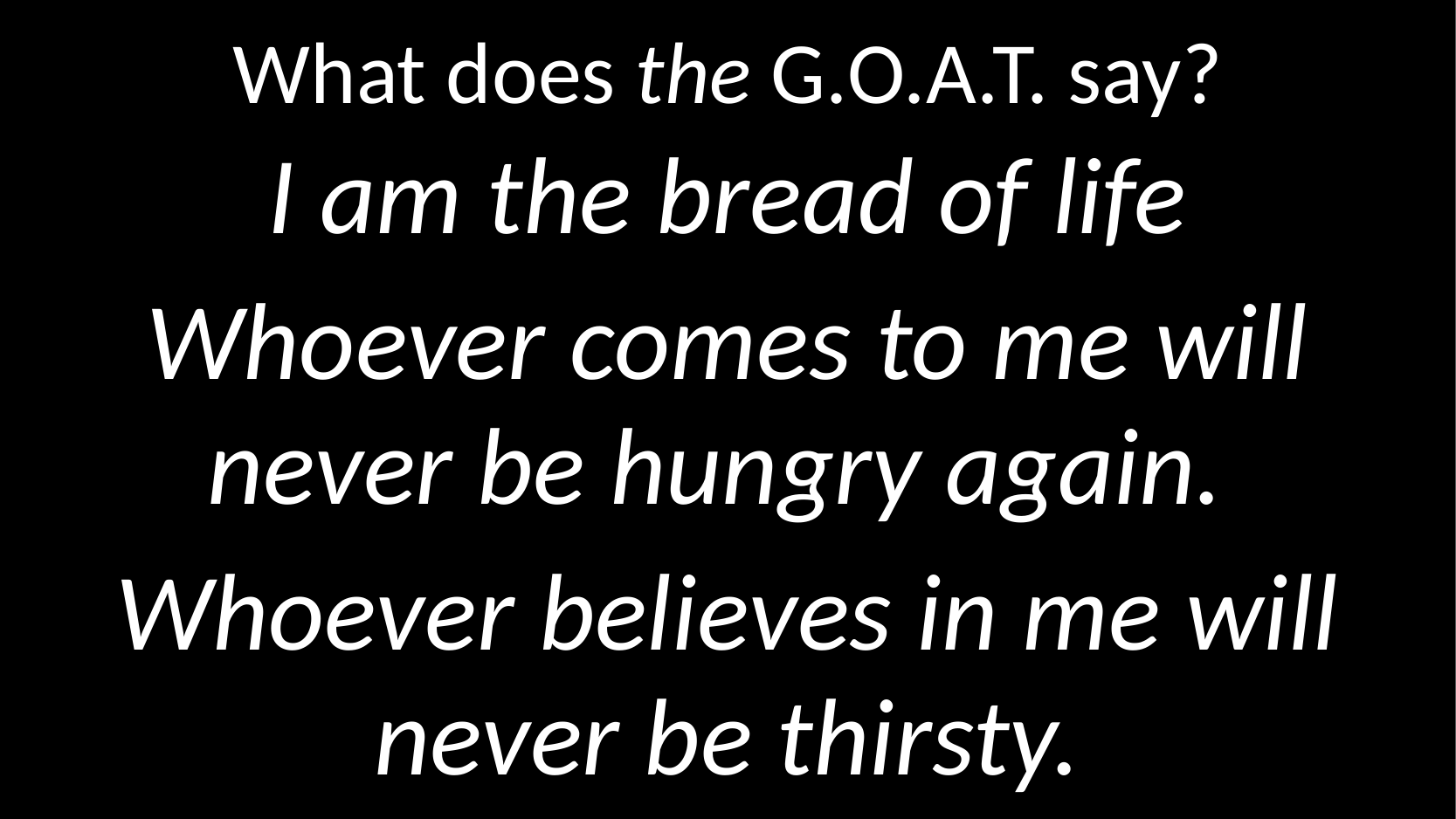

# What does the G.O.A.T. say?
I am the bread of life
Whoever comes to me will never be hungry again.
Whoever believes in me will never be thirsty.